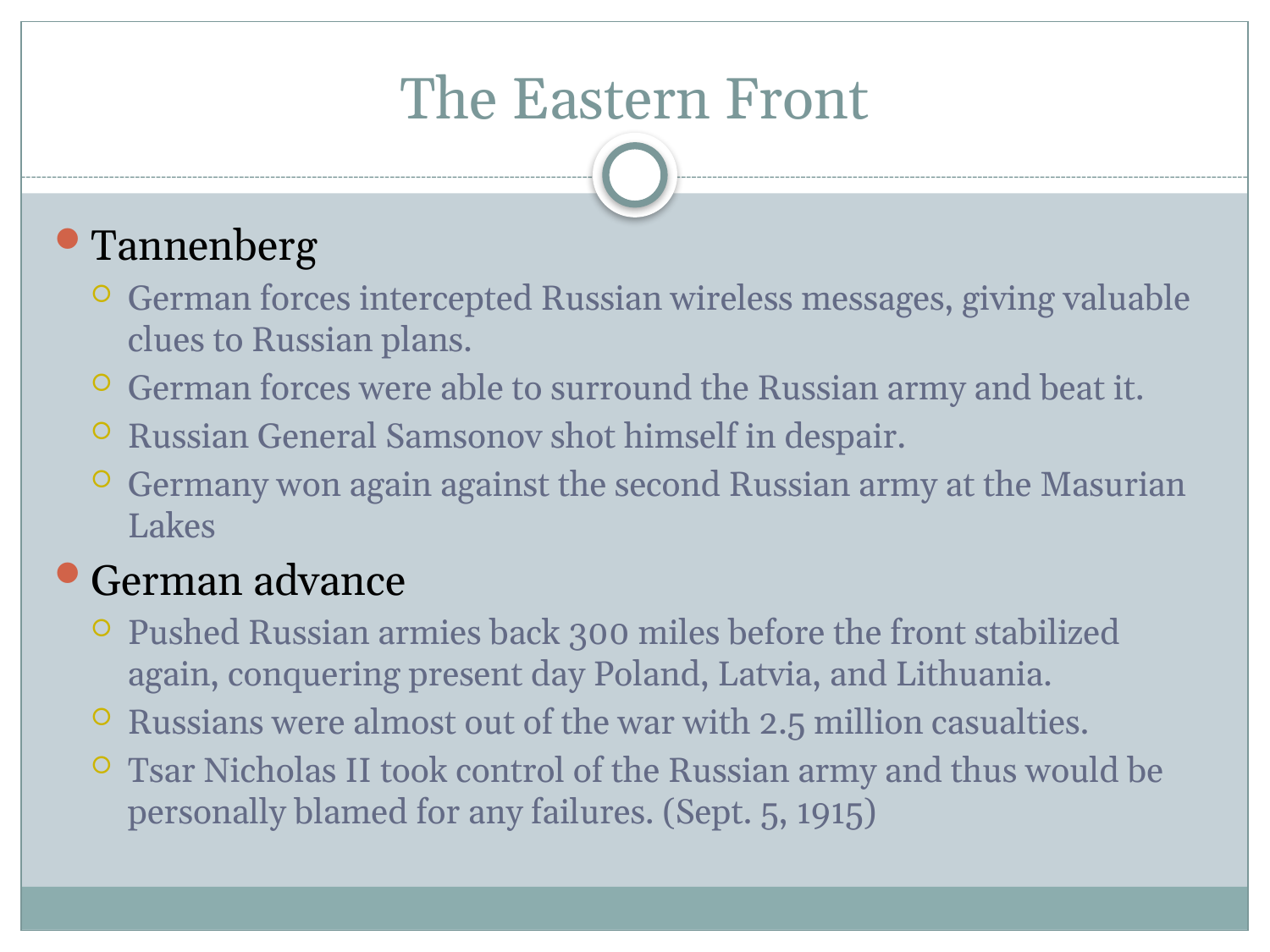

# The Eastern Front
Tannenberg
German forces intercepted Russian wireless messages, giving valuable clues to Russian plans.
German forces were able to surround the Russian army and beat it.
Russian General Samsonov shot himself in despair.
Germany won again against the second Russian army at the Masurian Lakes
German advance
Pushed Russian armies back 300 miles before the front stabilized again, conquering present day Poland, Latvia, and Lithuania.
Russians were almost out of the war with 2.5 million casualties.
Tsar Nicholas II took control of the Russian army and thus would be personally blamed for any failures. (Sept. 5, 1915)